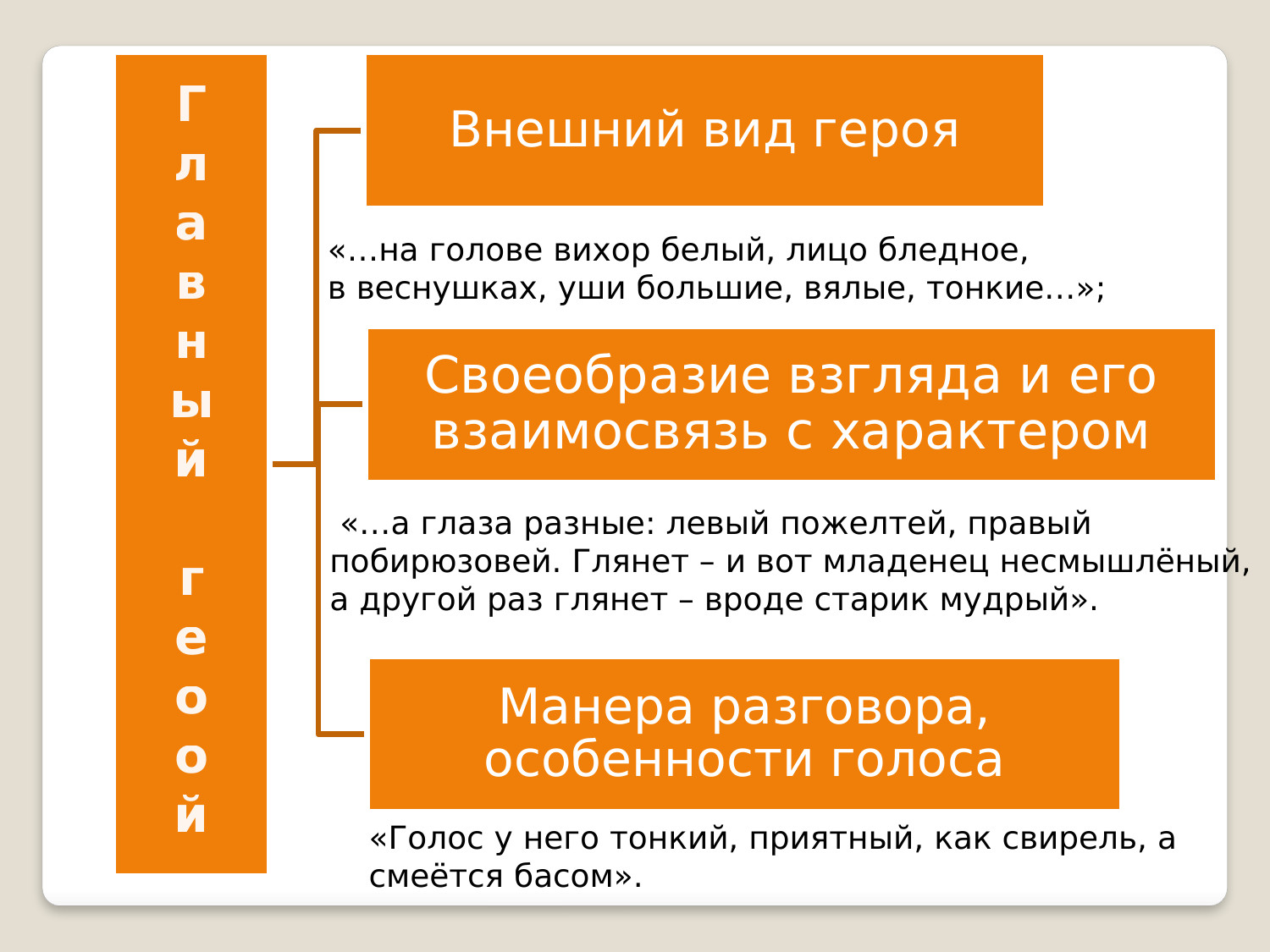

Внешний вид героя
Своеобразие взгляда и его взаимосвязь с характером
Манера разговора, особенности голоса
Г
л
а
в
н
ы
й

г
е
о
о
й
«…на голове вихор белый, лицо бледное,
в веснушках, уши большие, вялые, тонкие…»;
 «…а глаза разные: левый пожелтей, правый
побирюзовей. Глянет – и вот младенец несмышлёный,
а другой раз глянет – вроде старик мудрый».

«Голос у него тонкий, приятный, как свирель, а
смеётся басом».